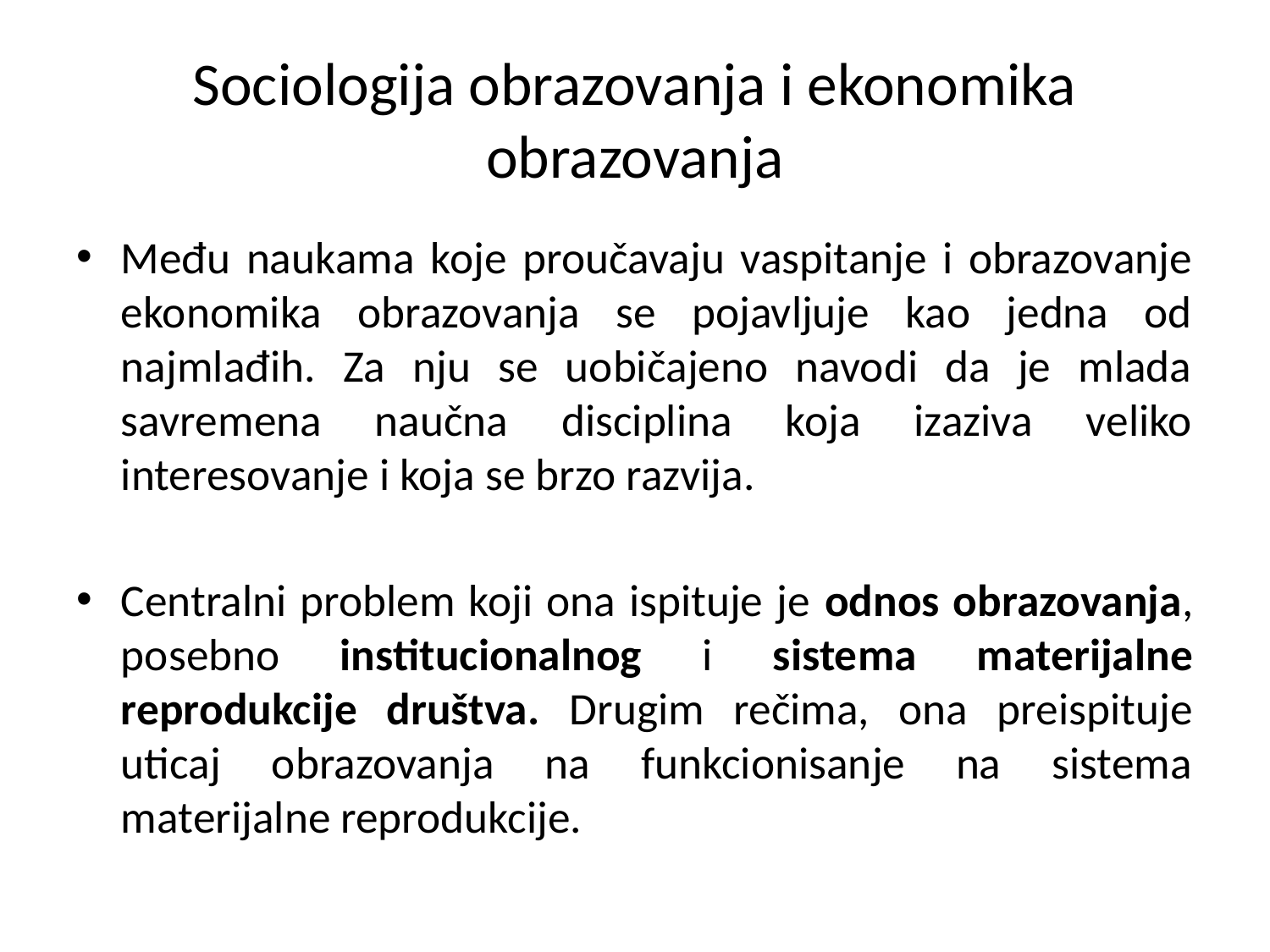

# Sociologija obrazovanja i ekonomika obrazovanja
Među naukama koje proučavaju vaspitanje i obrazovanje ekonomika obrazovanja se pojavljuje kao jedna od najmlađih. Za nju se uobičajeno navodi da je mlada savremena naučna disciplina koja izaziva veliko interesovanje i koja se brzo razvija.

Centralni problem koji ona ispituje je odnos obrazovanja, posebno institucionalnog i sistema materijalne reprodukcije društva. Drugim rečima, ona preispituje uticaj obrazovanja na funkcionisanje na sistema materijalne reprodukcije.